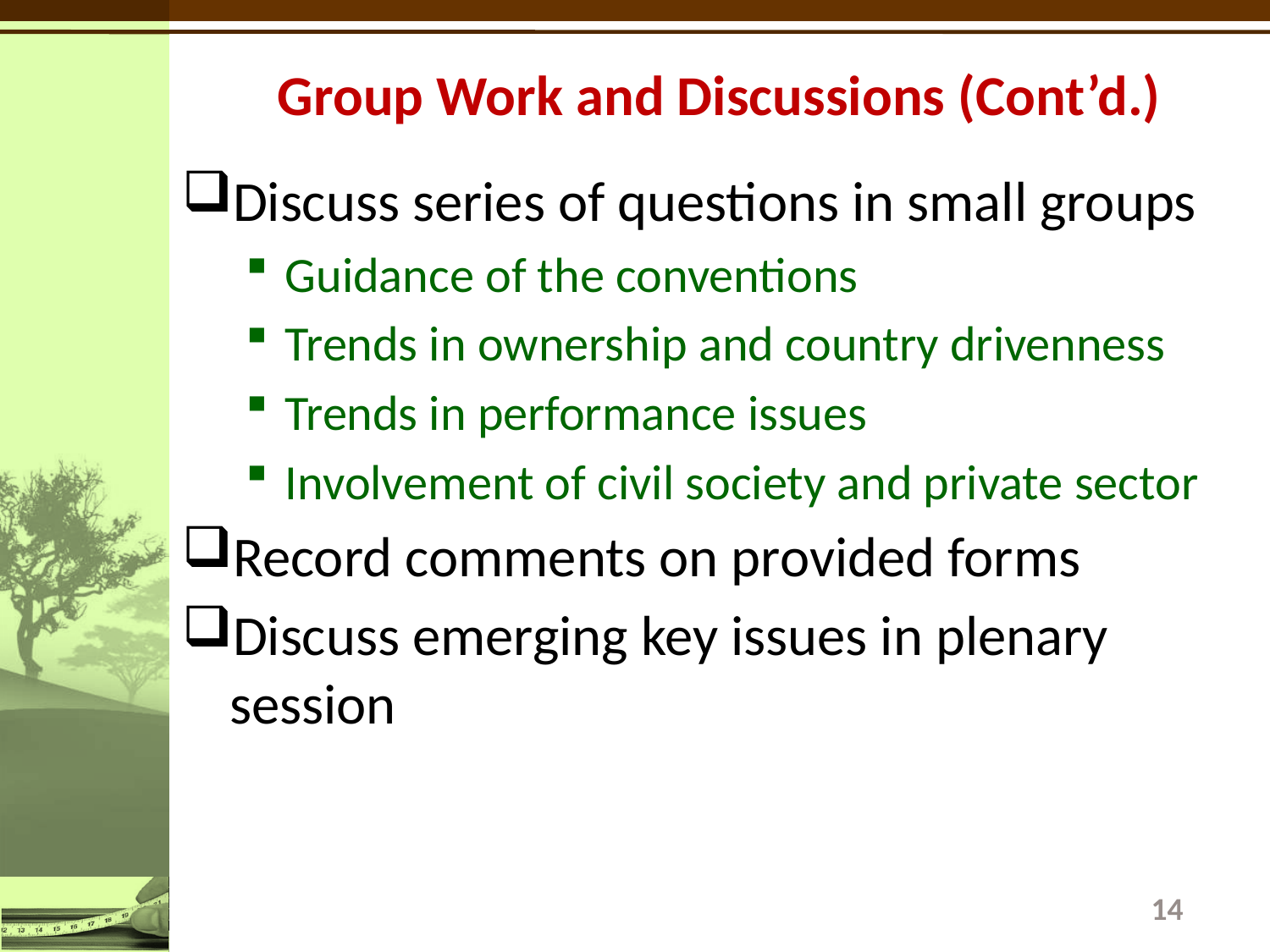

# Group Work and Discussions (Cont’d.)
Discuss series of questions in small groups
Guidance of the conventions
Trends in ownership and country drivenness
Trends in performance issues
Involvement of civil society and private sector
Record comments on provided forms
Discuss emerging key issues in plenary session

14